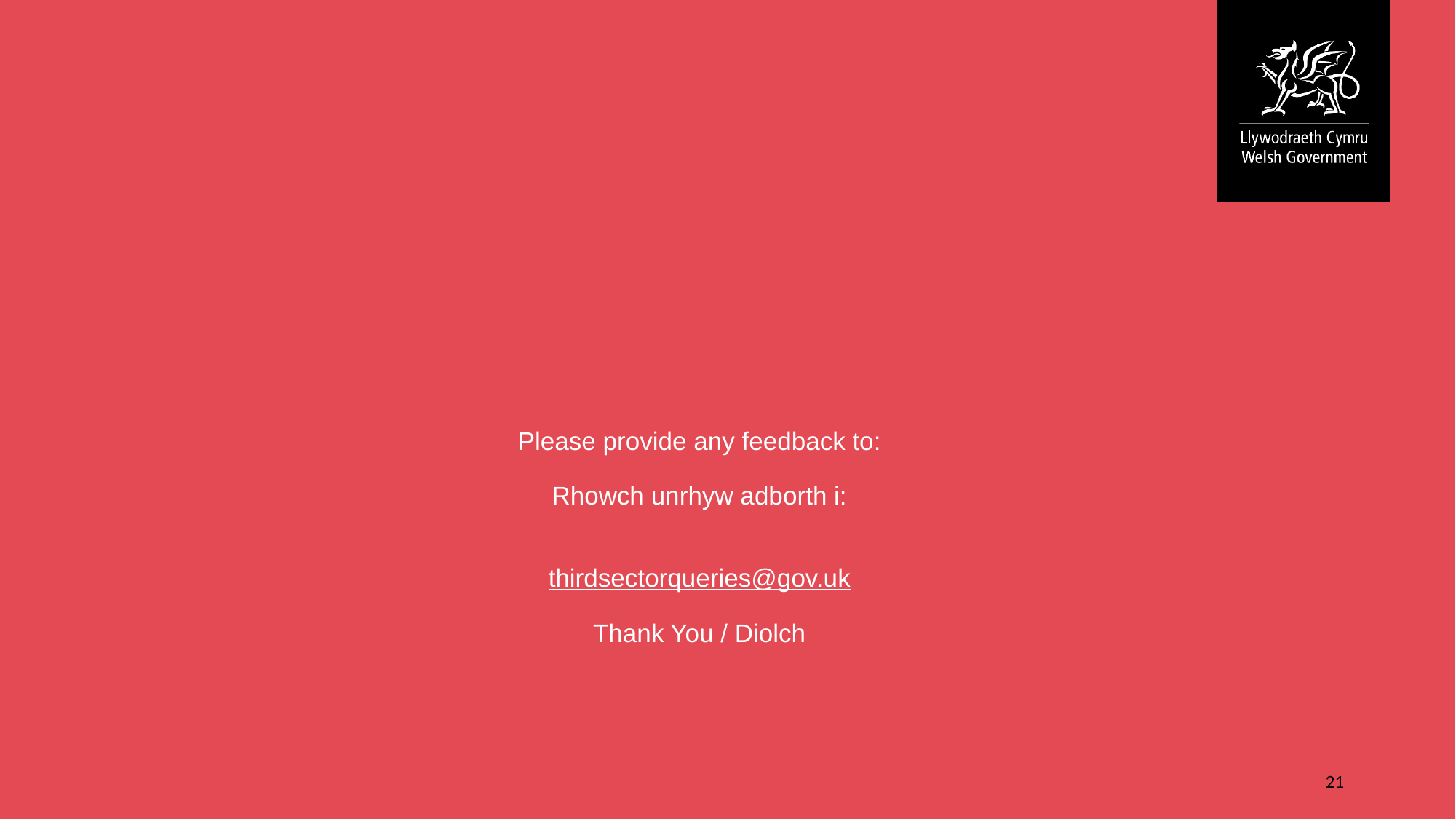

# Please provide any feedback to: Rhowch unrhyw adborth i: thirdsectorqueries@gov.uk Thank You / Diolch
21